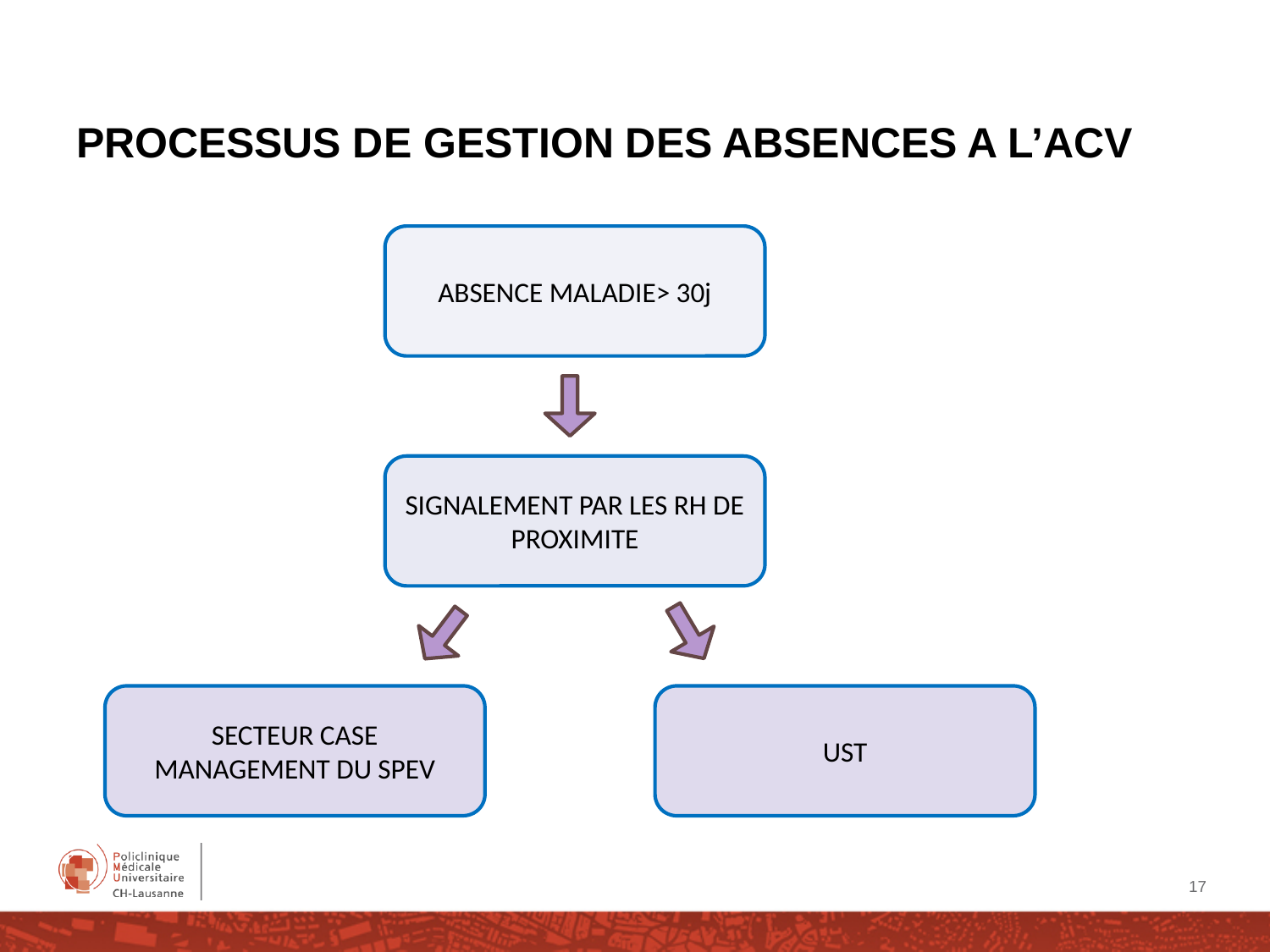

# PROCESSUS DE GESTION DES ABSENCES A L’ACV
ABSENCE MALADIE> 30j

SIGNALEMENT PAR LES RH DE PROXIMITE

SECTEUR CASE MANAGEMENT DU SPEV
UST
17